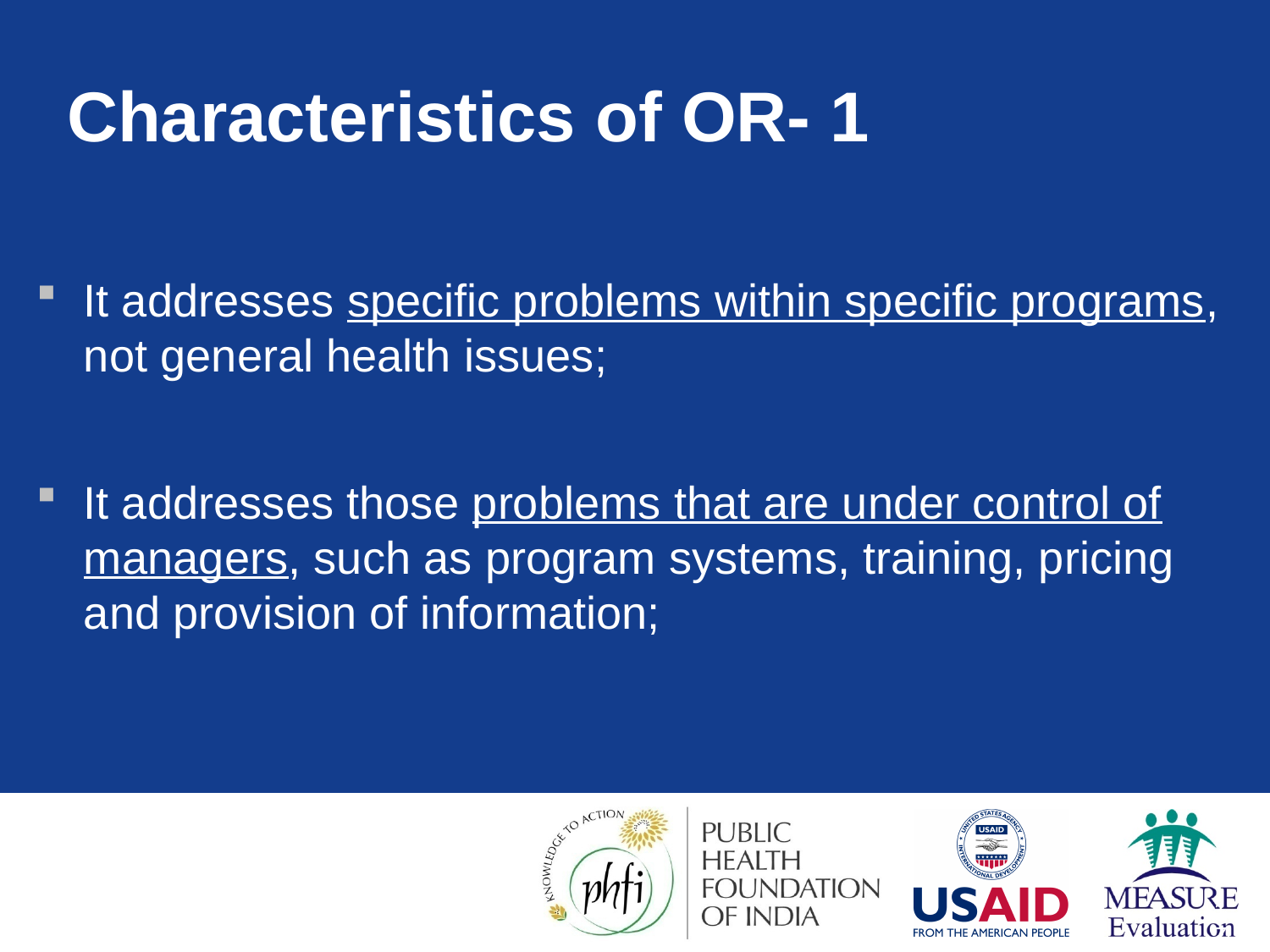

# Characteristics of OR- 1

It addresses specific problems within specific programs, not general health issues;

It addresses those problems that are under control of managers, such as program systems, training, pricing and provision of information;

17